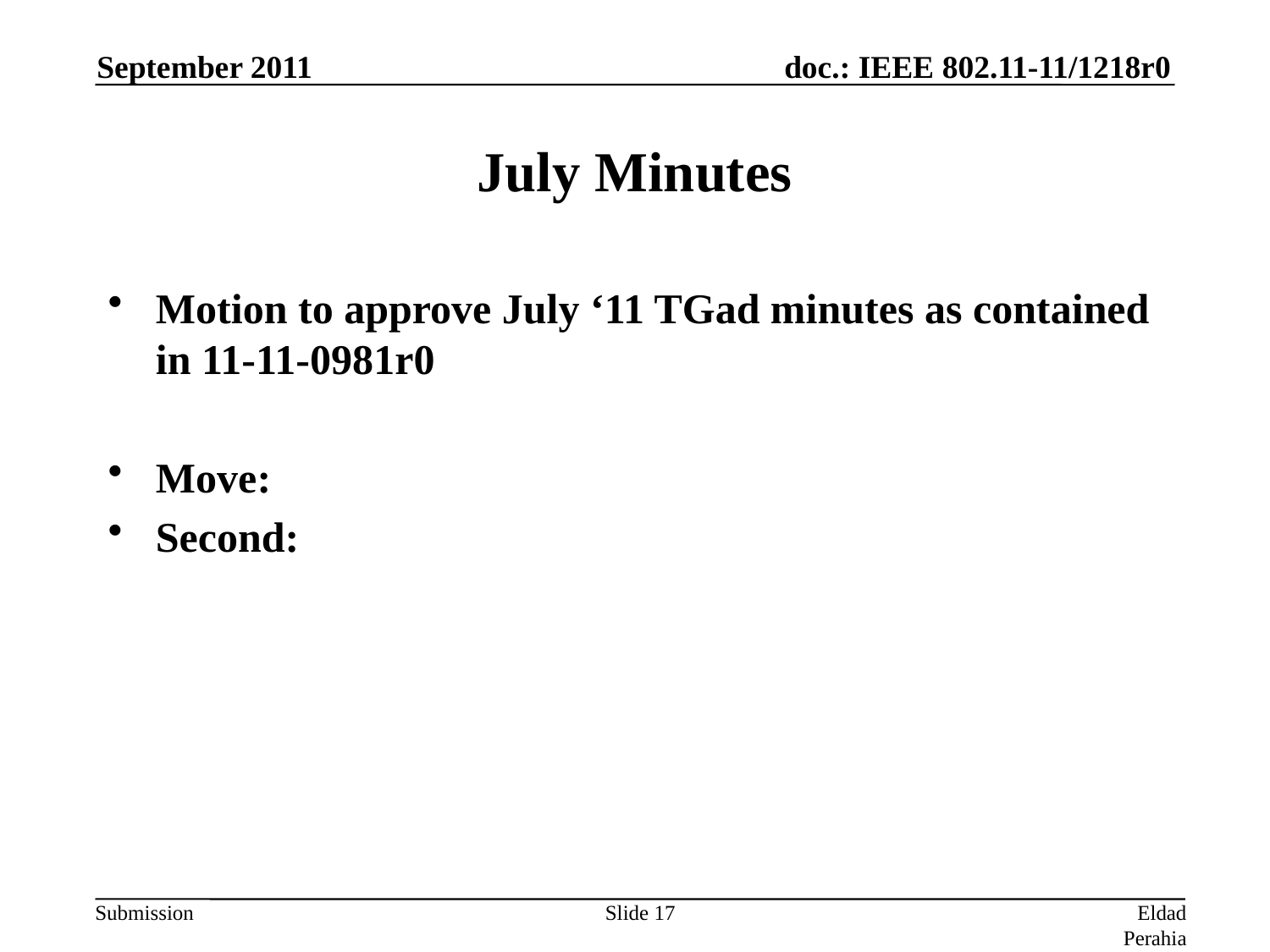

September 2011
# July Minutes
Motion to approve July ‘11 TGad minutes as contained in 11-11-0981r0

Move:
Second:

Slide 17
Eldad Perahia, Intel Corporation